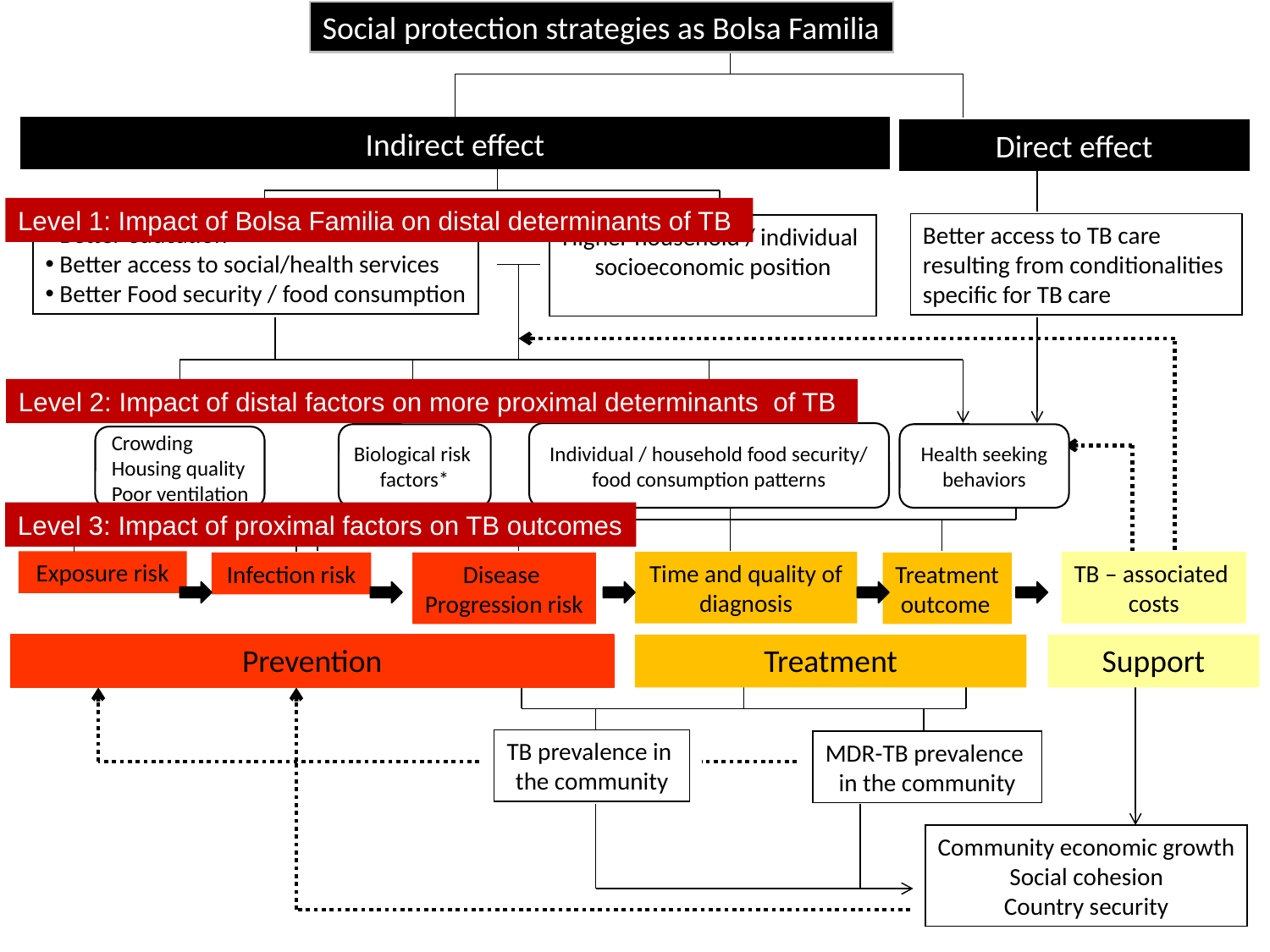

Social protection strategies as Bolsa Familia
Indirect effect
Direct effect
Level 1: Impact of Bolsa Familia on distal determinants of TB
 Better education
 Better access to social/health services
 Better Food security / food consumption
Better access to TB care
resulting from conditionalities
specific for TB care
Higher household / individual
socioeconomic position

Level 2: Impact of distal factors on more proximal determinants  of TB
Individual / household food security/
food consumption patterns
Biological risk
factors*
Health seeking
behaviors
Crowding
Housing quality
Poor ventilation
Level 3: Impact of proximal factors on TB outcomes
Exposure risk
Time and quality of diagnosis
TB – associated
costs
Infection risk
Disease
Progression risk
Treatment
 outcome

Prevention
Treatment
Support
TB prevalence in
the community
MDR-TB prevalence
in the community
Community economic growth
Social cohesion
Country security